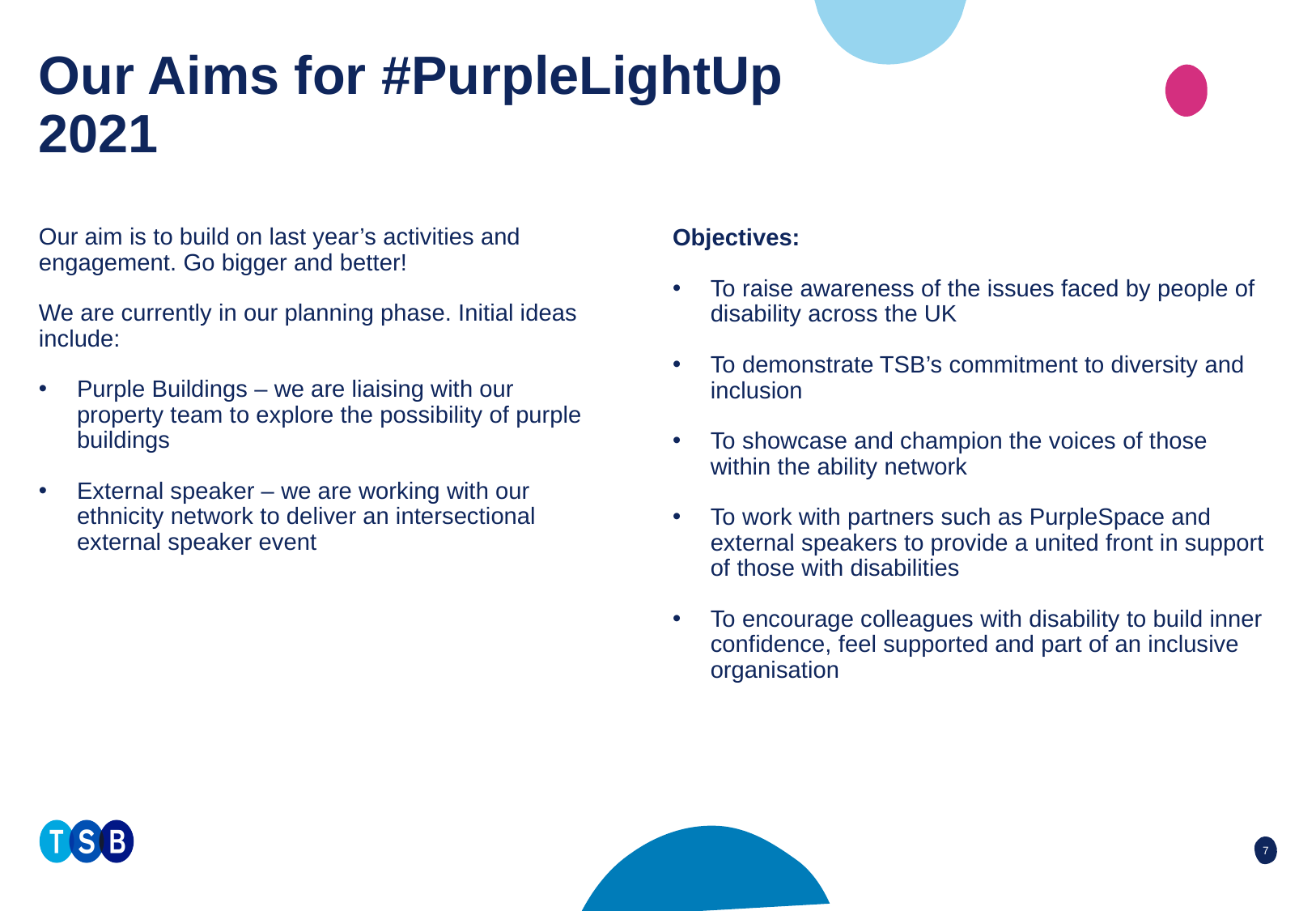

# Our Aims for #PurpleLightUp 2021
Our aim is to build on last year’s activities and engagement. Go bigger and better!
We are currently in our planning phase. Initial ideas include:
Purple Buildings – we are liaising with our property team to explore the possibility of purple buildings
External speaker – we are working with our ethnicity network to deliver an intersectional external speaker event
Objectives:
To raise awareness of the issues faced by people of disability across the UK​
To demonstrate TSB’s commitment to diversity and inclusion ​
To showcase and champion the voices of those within the ability network  ​
To work with partners such as PurpleSpace and external speakers to provide a united front in support of those with disabilities ​
To encourage colleagues with disability to build inner confidence, feel supported and part of an inclusive organisation
7